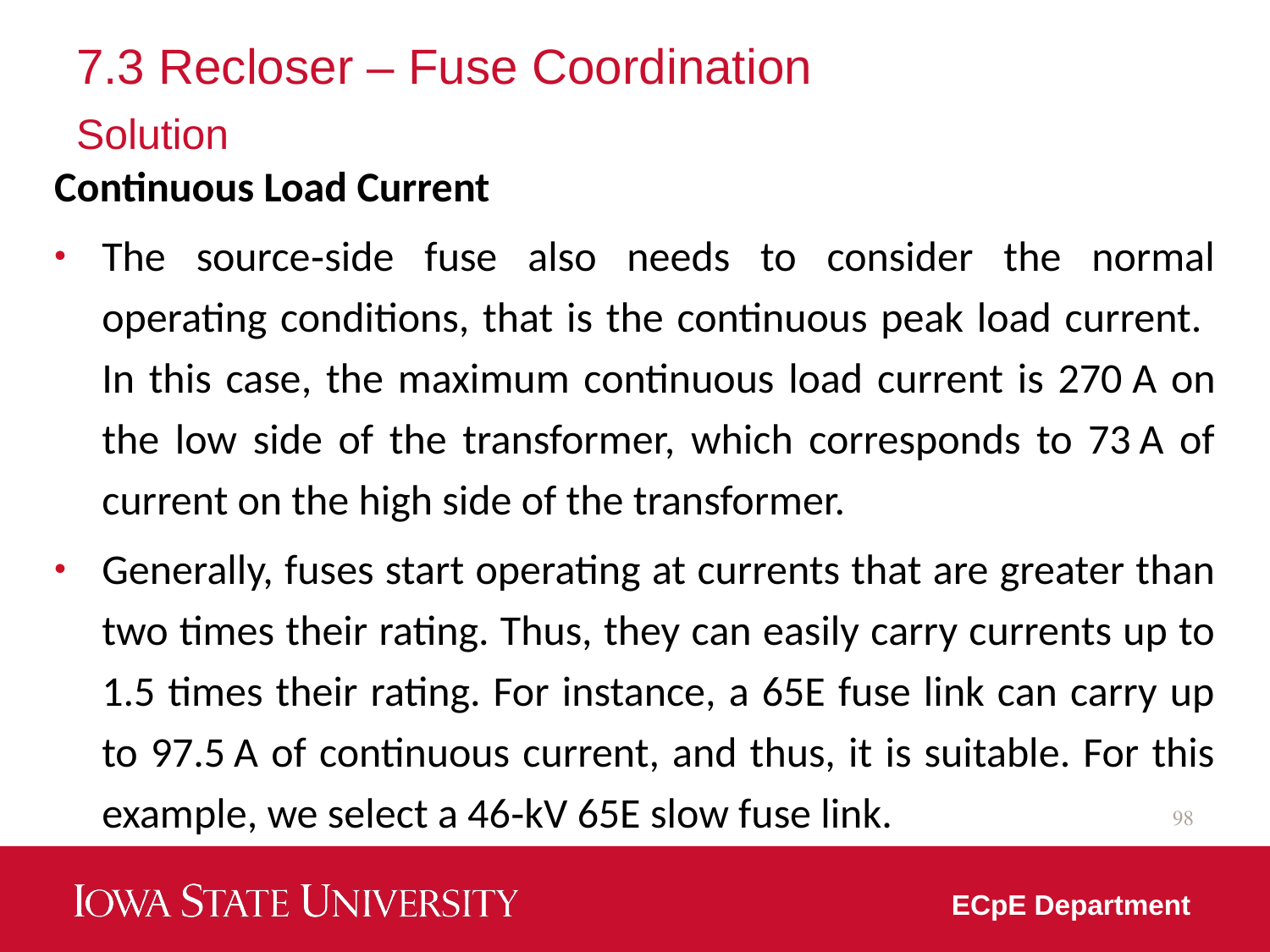

# 7.3 Recloser – Fuse Coordination
Solution
Continuous Load Current
The source‐side fuse also needs to consider the normal operating conditions, that is the continuous peak load current.  In this case, the maximum continuous load current is 270 A on the low side of the transformer, which corresponds to 73 A of current on the high side of the transformer.
Generally, fuses start operating at currents that are greater than two times their rating. Thus, they can easily carry currents up to 1.5 times their rating. For instance, a 65E fuse link can carry up to 97.5 A of continuous current, and thus, it is suitable. For this example, we select a 46‐kV 65E slow fuse link.

98
ECpE Department